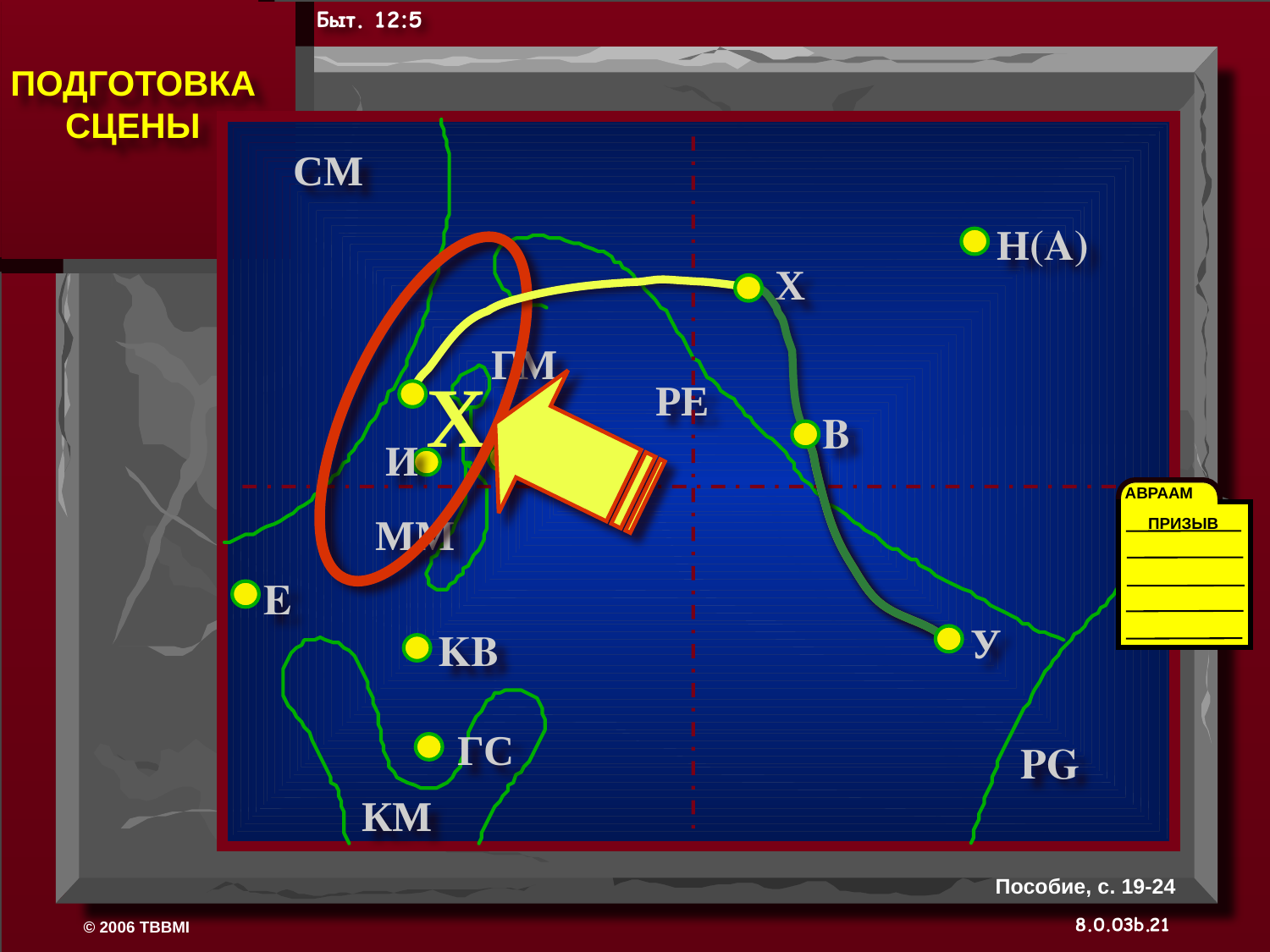

Быт. 12:5

 ПОДГОТОВКАСЦЕНЫ

СМ

Н(A)

Х

ГМ
Х

РЕ

B

И
MN

АВРААМ

ММ

ПРИЗЫВ

E

У

KB

ГС
PG

КМ
Пособие, с. 19-24

21